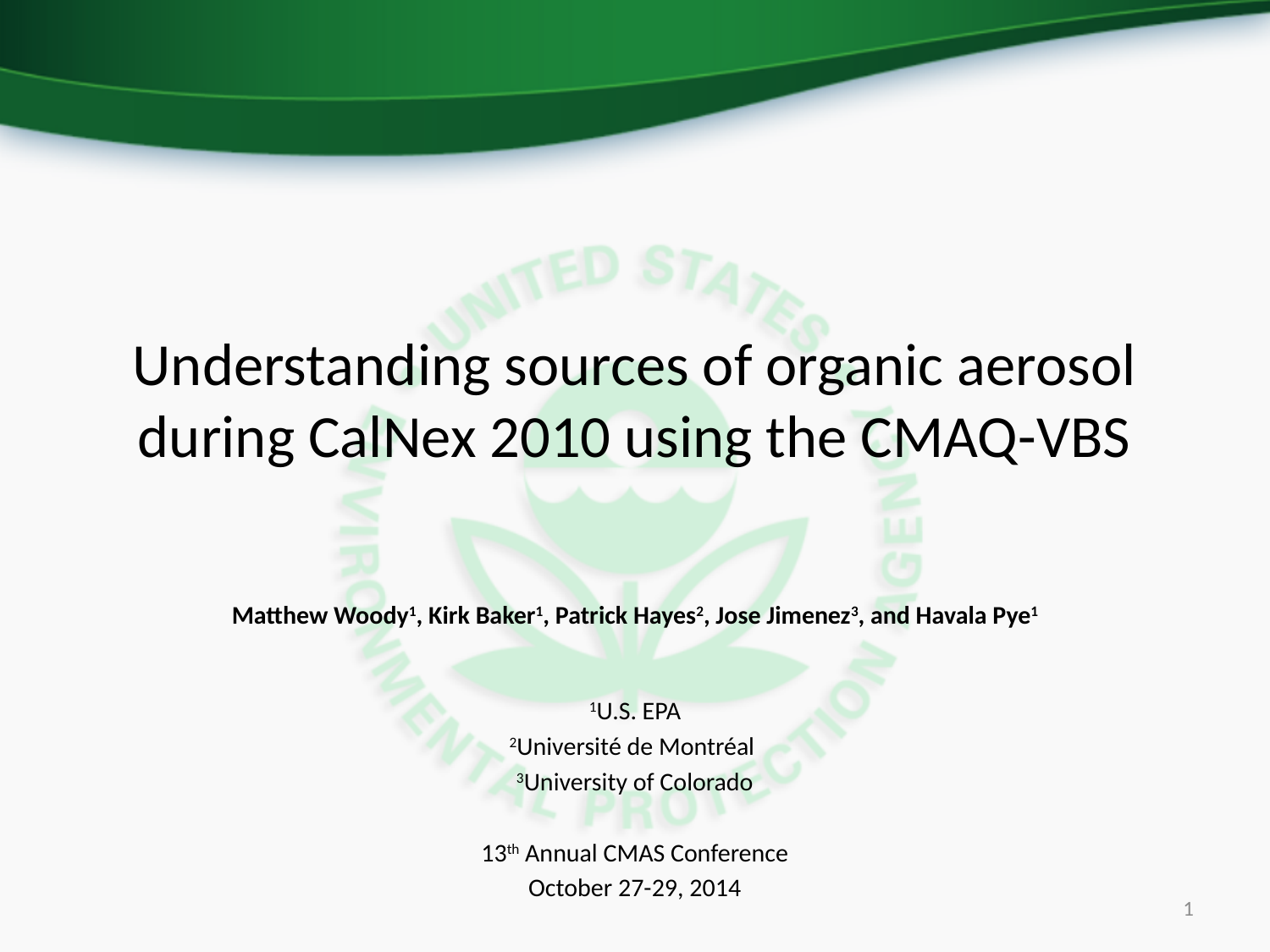

# Understanding sources of organic aerosol during CalNex 2010 using the CMAQ-VBS
Matthew Woody1, Kirk Baker1, Patrick Hayes2, Jose Jimenez3, and Havala Pye1

1U.S. EPA
2Université de Montréal
3University of Colorado

13th Annual CMAS Conference
October 27-29, 2014
1